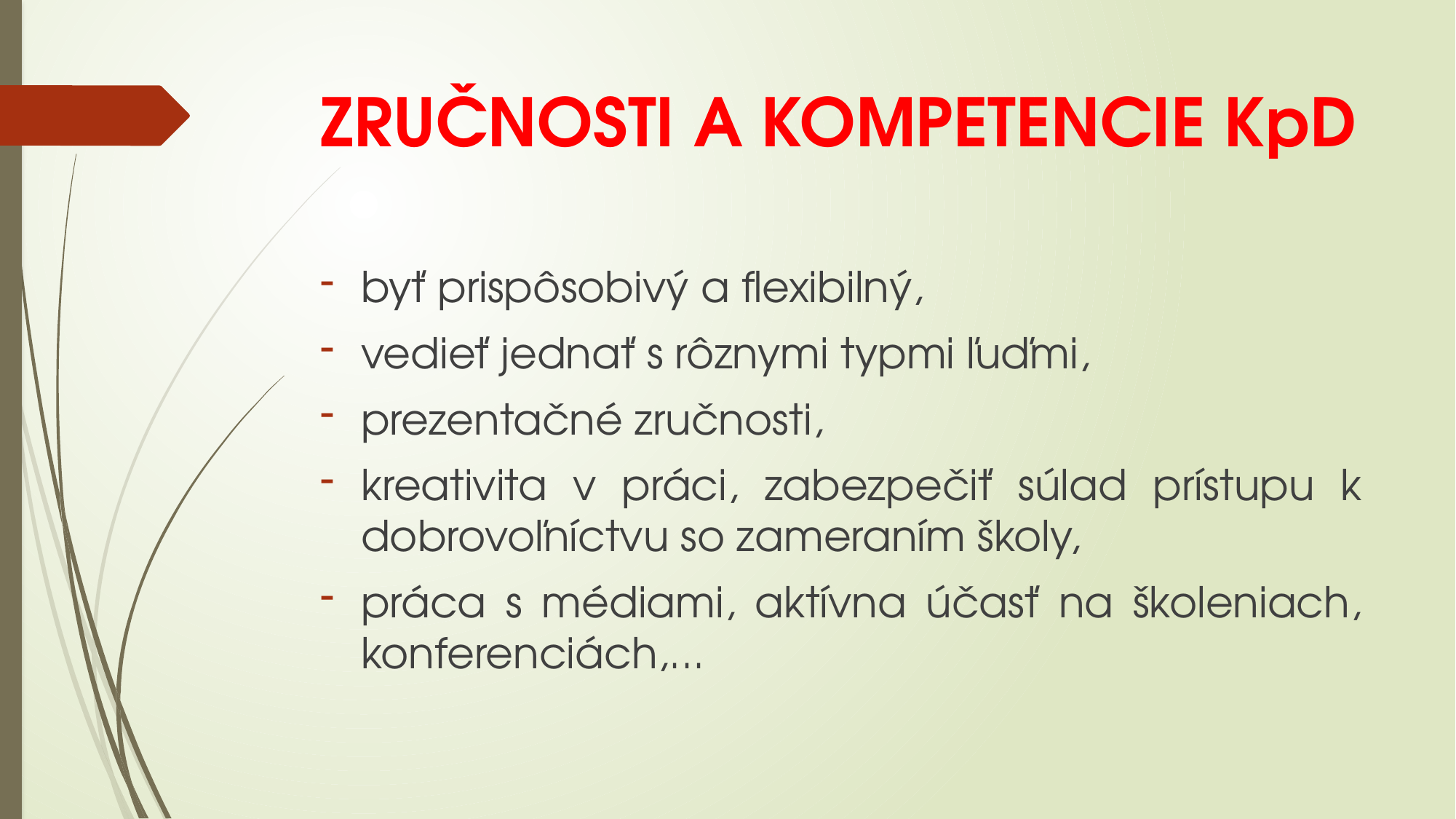

# ZRUČNOSTI A KOMPETENCIE KpD
byť prispôsobivý a flexibilný,
vedieť jednať s rôznymi typmi ľuďmi,
prezentačné zručnosti,
kreativita v práci, zabezpečiť súlad prístupu k dobrovoľníctvu so zameraním školy,
práca s médiami, aktívna účasť na školeniach, konferenciách,...